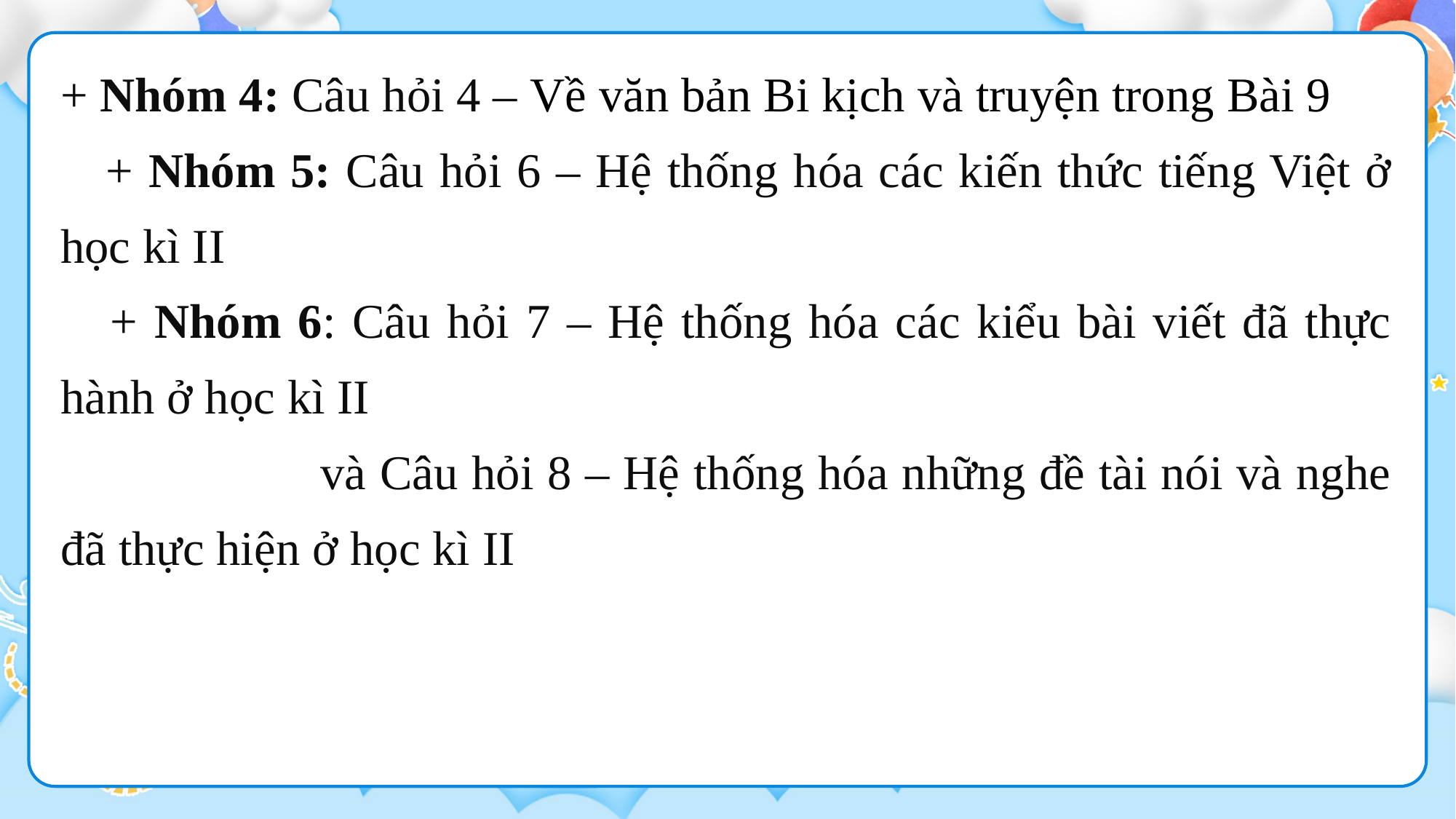

+ Nhóm 4: Câu hỏi 4 – Về văn bản Bi kịch và truyện trong Bài 9
   + Nhóm 5: Câu hỏi 6 – Hệ thống hóa các kiến thức tiếng Việt ở học kì II
   + Nhóm 6: Câu hỏi 7 – Hệ thống hóa các kiểu bài viết đã thực hành ở học kì II
                   và Câu hỏi 8 – Hệ thống hóa những đề tài nói và nghe đã thực hiện ở học kì II